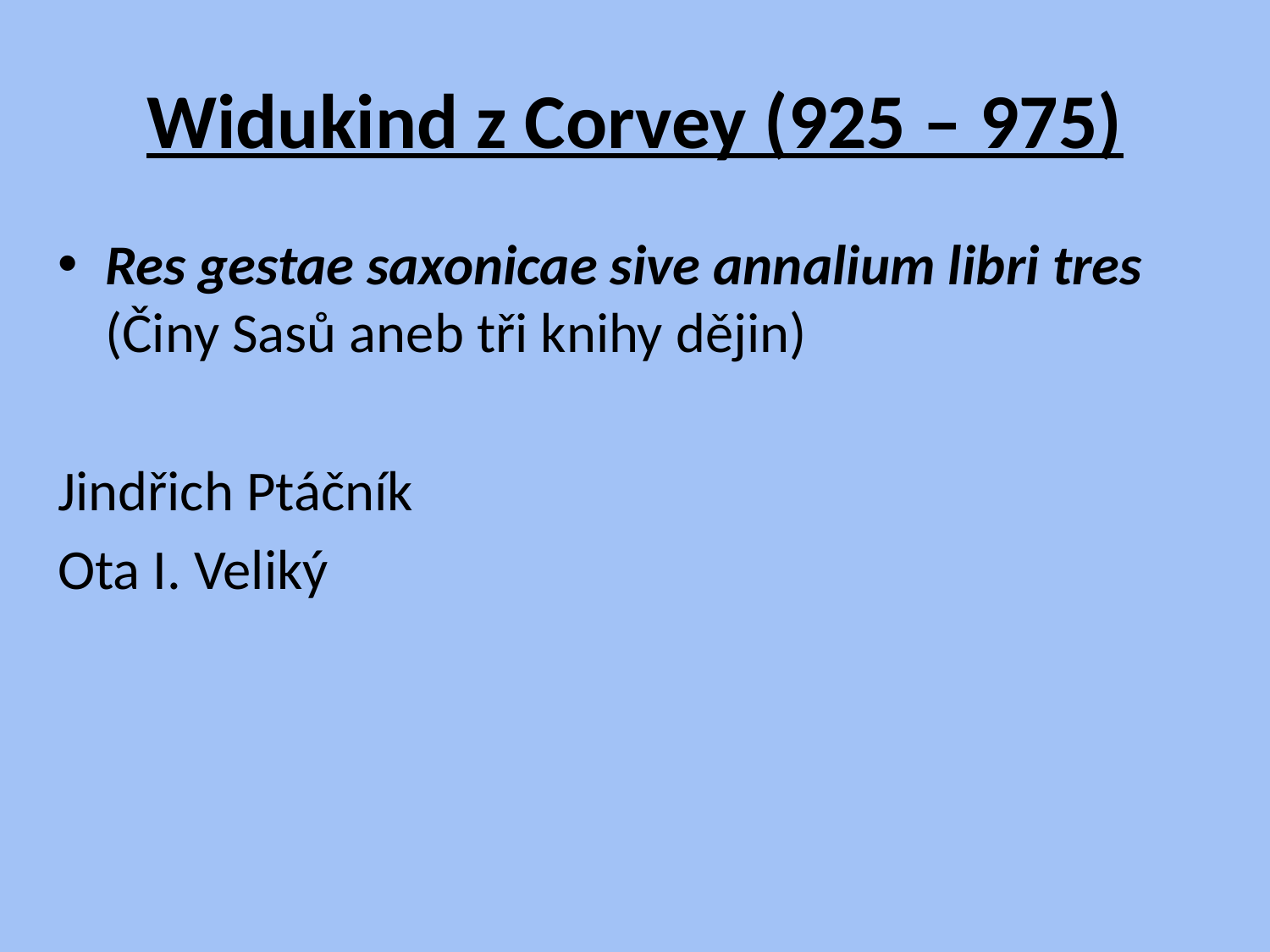

# Widukind z Corvey (925 – 975)
Res gestae saxonicae sive annalium libri tres (Činy Sasů aneb tři knihy dějin)

Jindřich Ptáčník
Ota I. Veliký